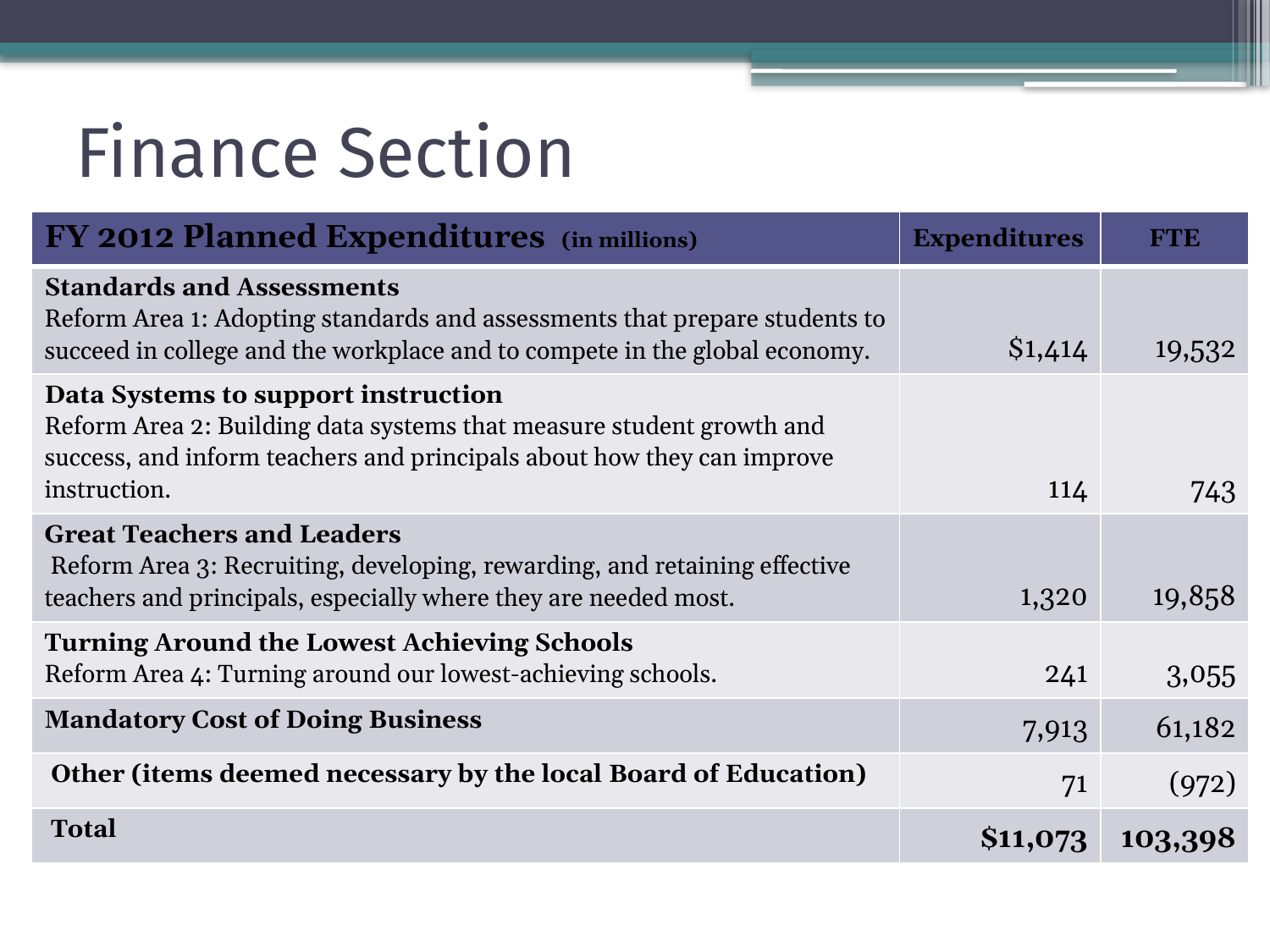

# Finance Section
| FY 2012 Planned Expenditures (in millions) | Expenditures | FTE |
| --- | --- | --- |
| Standards and Assessments Reform Area 1: Adopting standards and assessments that prepare students to succeed in college and the workplace and to compete in the global economy. | $1,414 | 19,532 |
| Data Systems to support instruction Reform Area 2: Building data systems that measure student growth and success, and inform teachers and principals about how they can improve instruction. | 114 | 743 |
| Great Teachers and Leaders Reform Area 3: Recruiting, developing, rewarding, and retaining effective teachers and principals, especially where they are needed most. | 1,320 | 19,858 |
| Turning Around the Lowest Achieving Schools Reform Area 4: Turning around our lowest-achieving schools. | 241 | 3,055 |
| Mandatory Cost of Doing Business | 7,913 | 61,182 |
| Other (items deemed necessary by the local Board of Education) | 71 | (972) |
| Total | $11,073 | 103,398 |